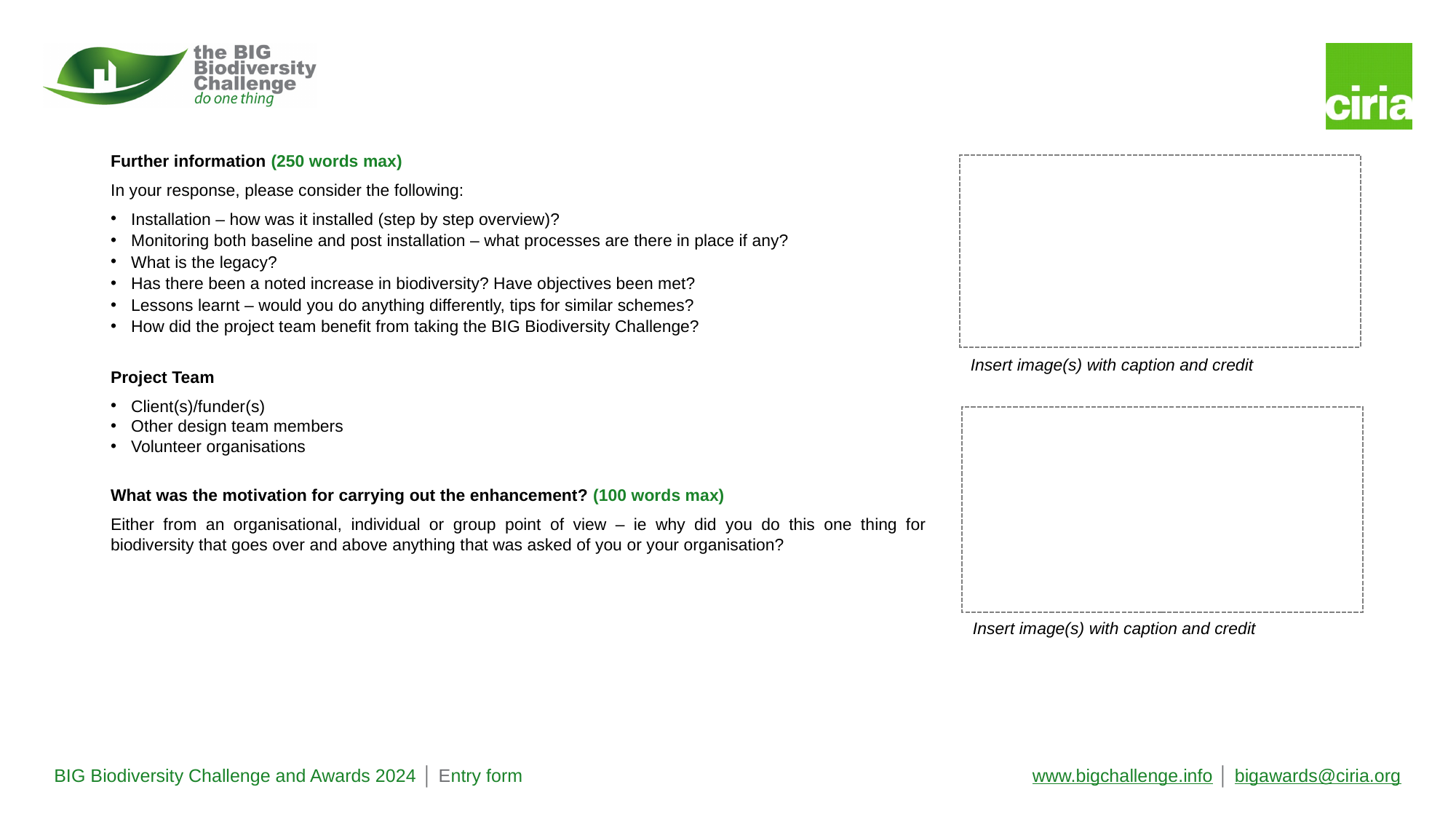

Further information (250 words max)
In your response, please consider the following:
Installation – how was it installed (step by step overview)?
Monitoring both baseline and post installation – what processes are there in place if any?
What is the legacy?
Has there been a noted increase in biodiversity? Have objectives been met?
Lessons learnt – would you do anything differently, tips for similar schemes?
How did the project team benefit from taking the BIG Biodiversity Challenge?

Project Team
Client(s)/funder(s)
Other design team members
Volunteer organisations

What was the motivation for carrying out the enhancement? (100 words max)
Either from an organisational, individual or group point of view – ie why did you do this one thing for biodiversity that goes over and above anything that was asked of you or your organisation?

Insert image(s) with caption and credit

Insert image(s) with caption and credit